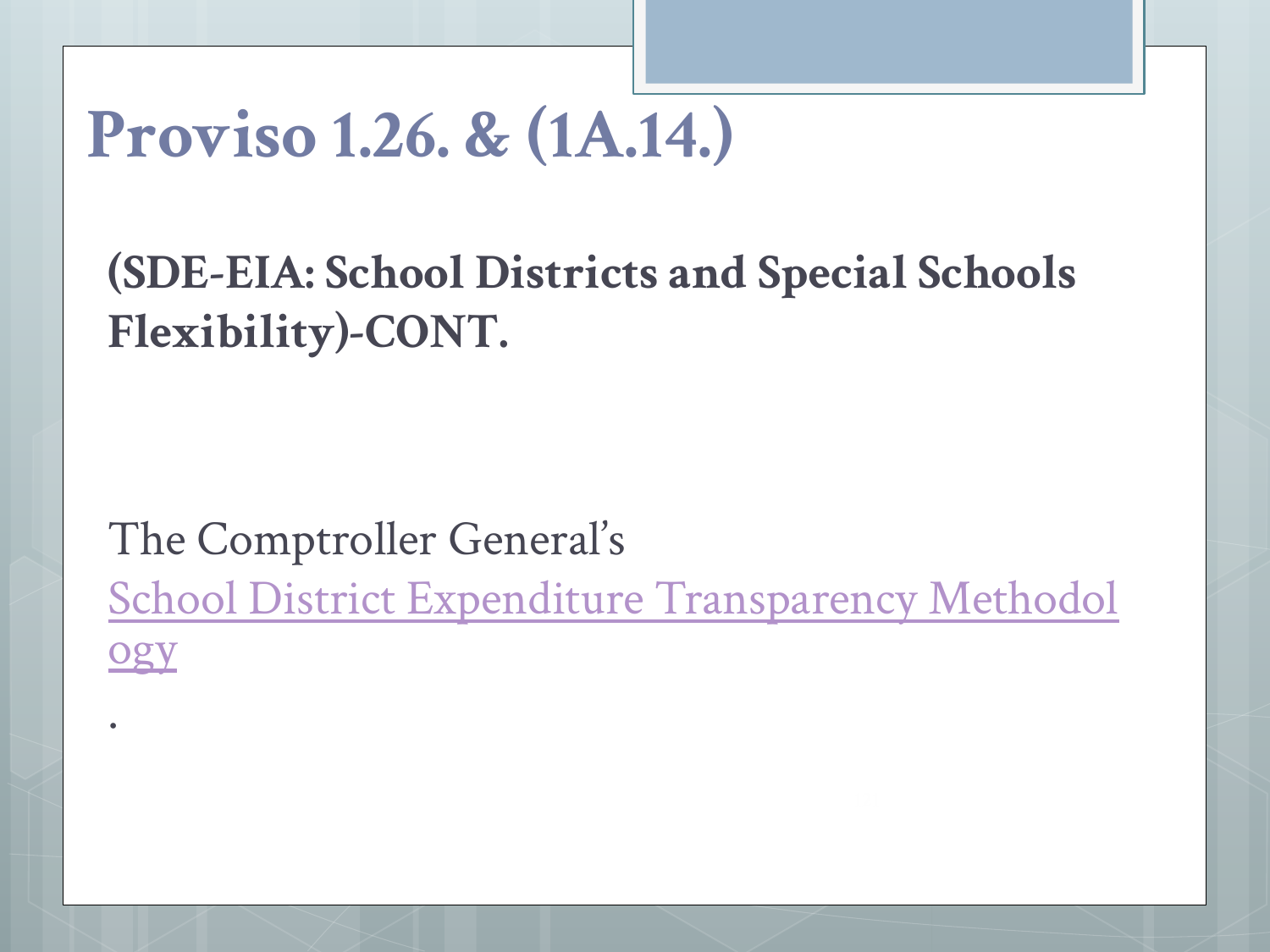

# Proviso 1.26. & (1A.14.)
(SDE-EIA: School Districts and Special Schools Flexibility)-CONT.

The Comptroller General’s School District Expenditure Transparency Methodology.

121